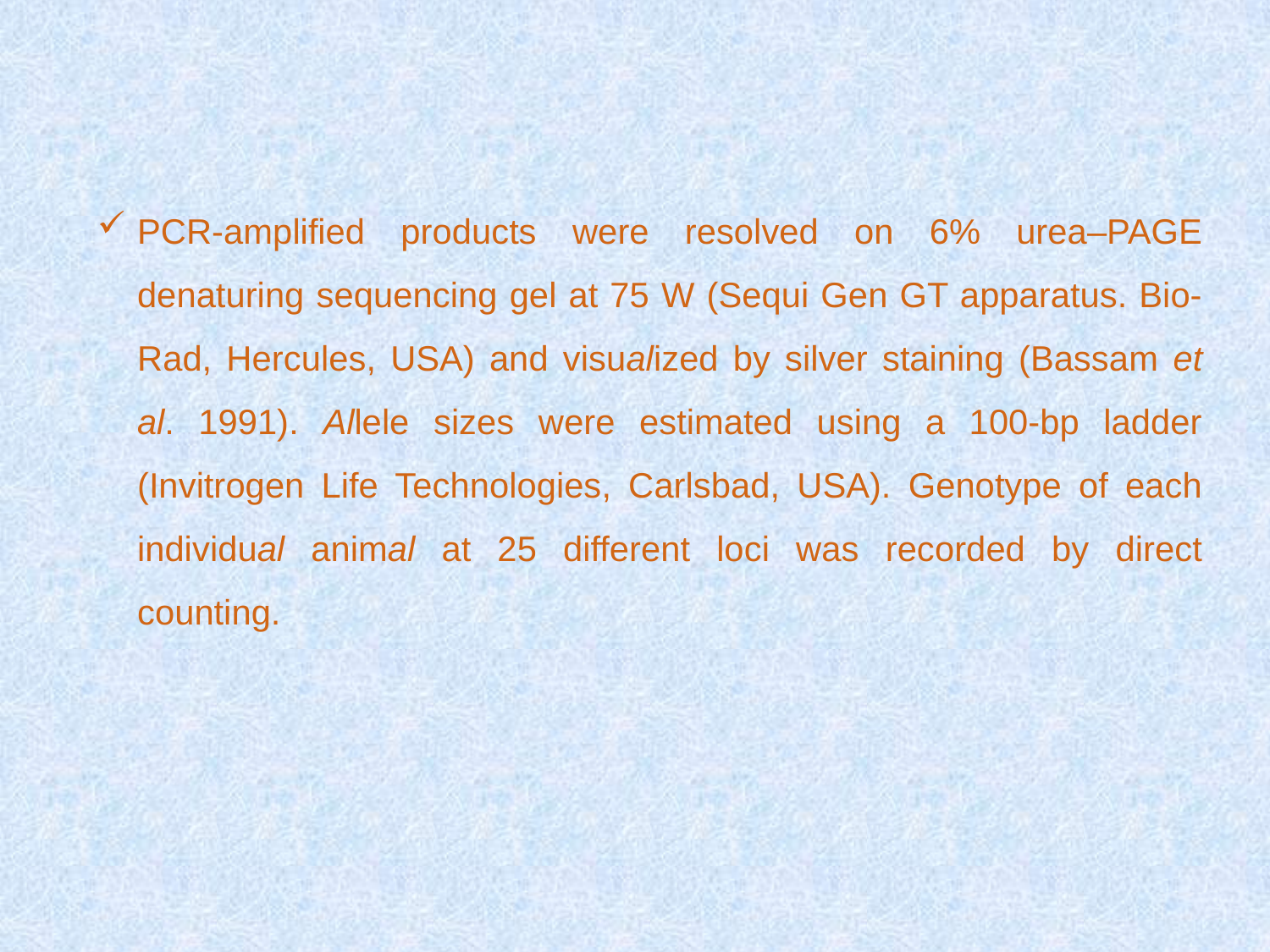

PCR-amplified products were resolved on 6% urea–PAGE denaturing sequencing gel at 75 W (Sequi Gen GT apparatus. Bio-Rad, Hercules, USA) and visualized by silver staining (Bassam et al. 1991). Allele sizes were estimated using a 100-bp ladder (Invitrogen Life Technologies, Carlsbad, USA). Genotype of each individual animal at 25 different loci was recorded by direct counting.